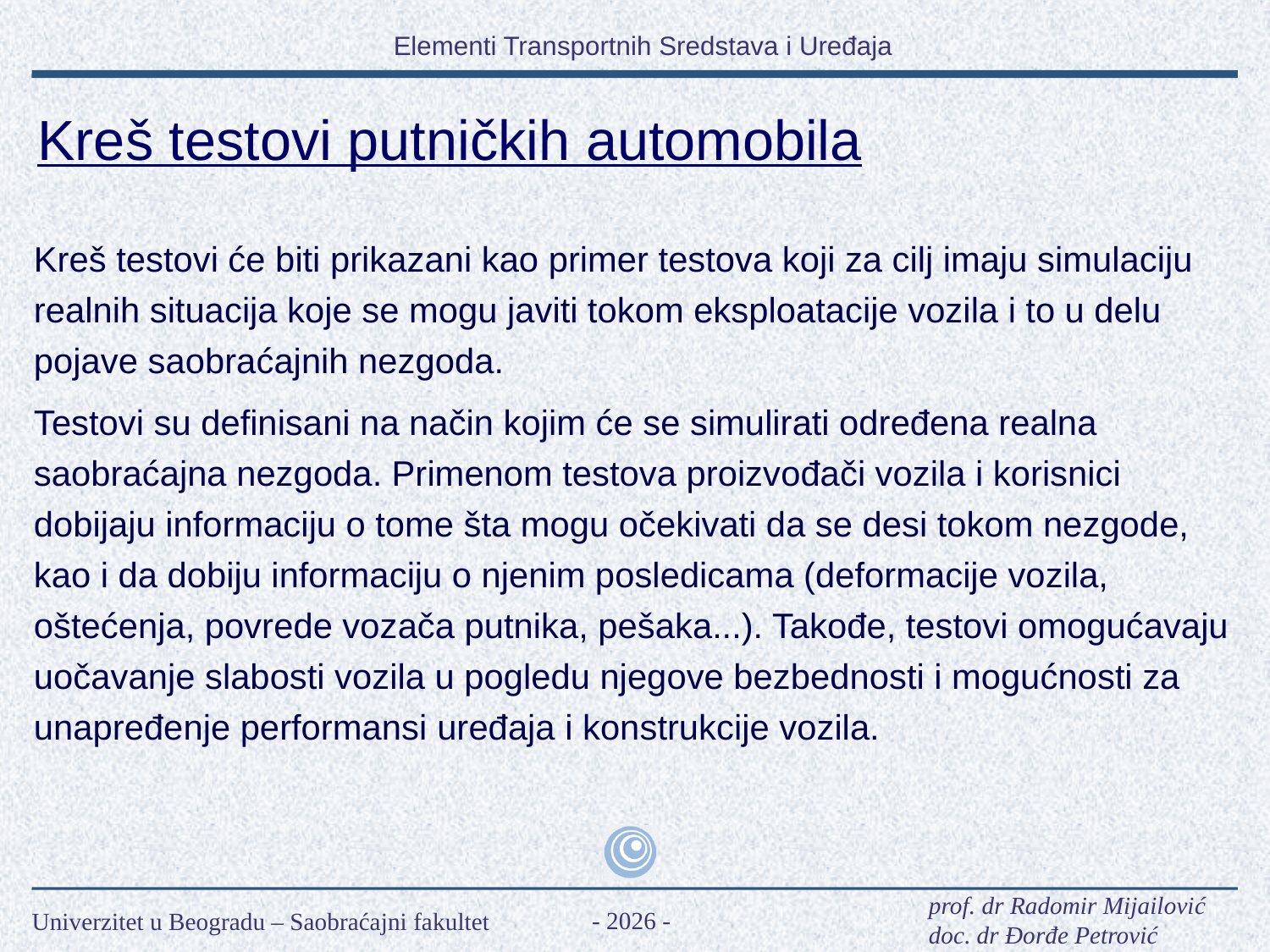

Kreš testovi putničkih automobila
Kreš testovi će biti prikazani kao primer testova koji za cilj imaju simulaciju realnih situacija koje se mogu javiti tokom eksploatacije vozila i to u delu pojave saobraćajnih nezgoda.
Testovi su definisani na način kojim će se simulirati određena realna saobraćajna nezgoda. Primenom testova proizvođači vozila i korisnici dobijaju informaciju o tome šta mogu očekivati da se desi tokom nezgode, kao i da dobiju informaciju o njenim posledicama (deformacije vozila, oštećenja, povrede vozača putnika, pešaka...). Takođe, testovi omogućavaju uočavanje slabosti vozila u pogledu njegove bezbednosti i mogućnosti za unapređenje performansi uređaja i konstrukcije vozila.